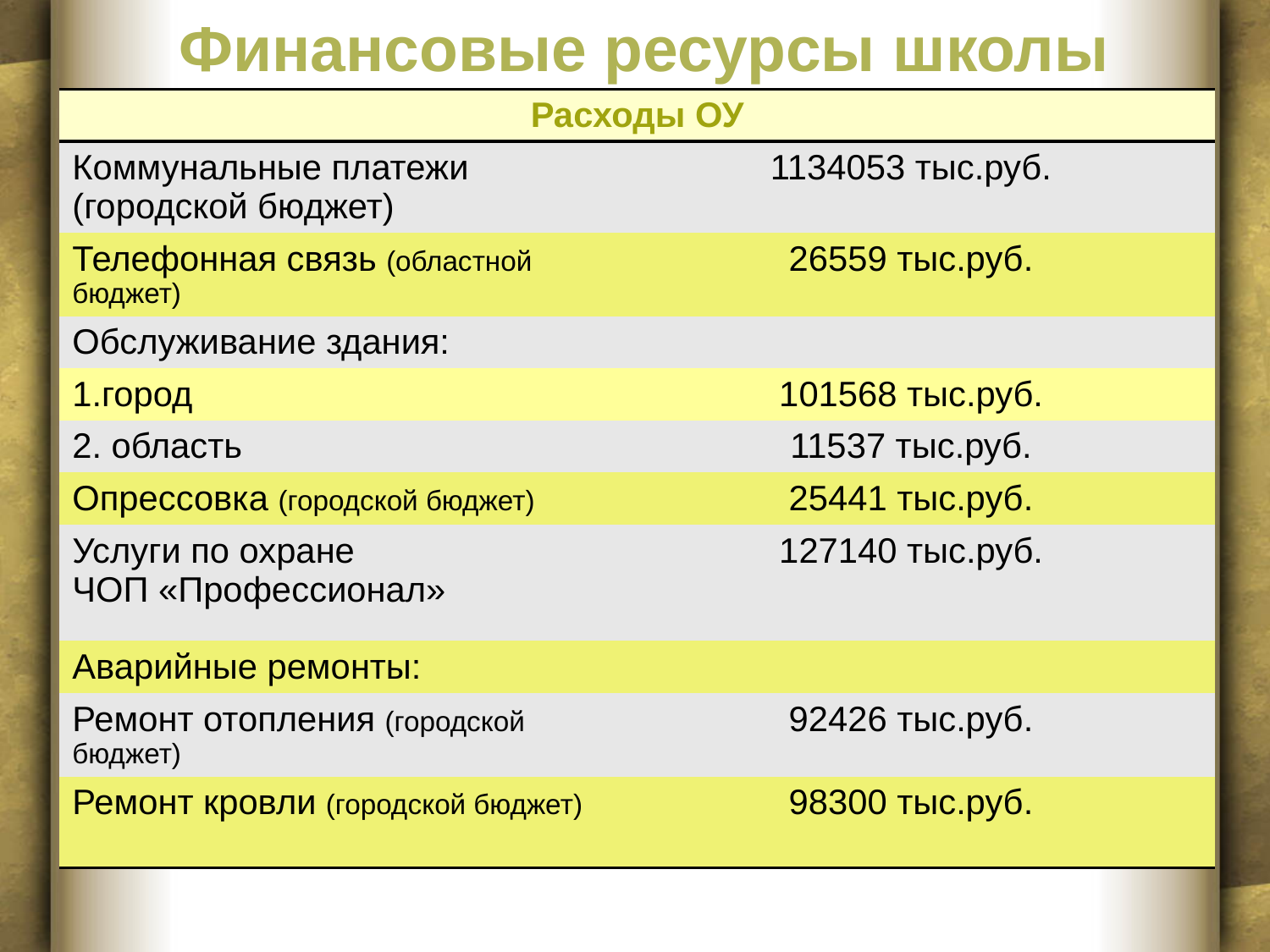

# Финансовые ресурсы школы
| Расходы ОУ |  |
| --- | --- |
| Коммунальные платежи (городской бюджет) | 1134053 тыс.руб. |
| Телефонная связь (областной бюджет) | 26559 тыс.руб. |
| Обслуживание здания: |  |
| 1.город | 101568 тыс.руб. |
| 2. область | 11537 тыс.руб. |
| Опрессовка (городской бюджет) | 25441 тыс.руб. |
| Услуги по охране ЧОП «Профессионал» | 127140 тыс.руб. |
| Аварийные ремонты: |  |
| Ремонт отопления (городской бюджет) | 92426 тыс.руб. |
| Ремонт кровли (городской бюджет) | 98300 тыс.руб. |